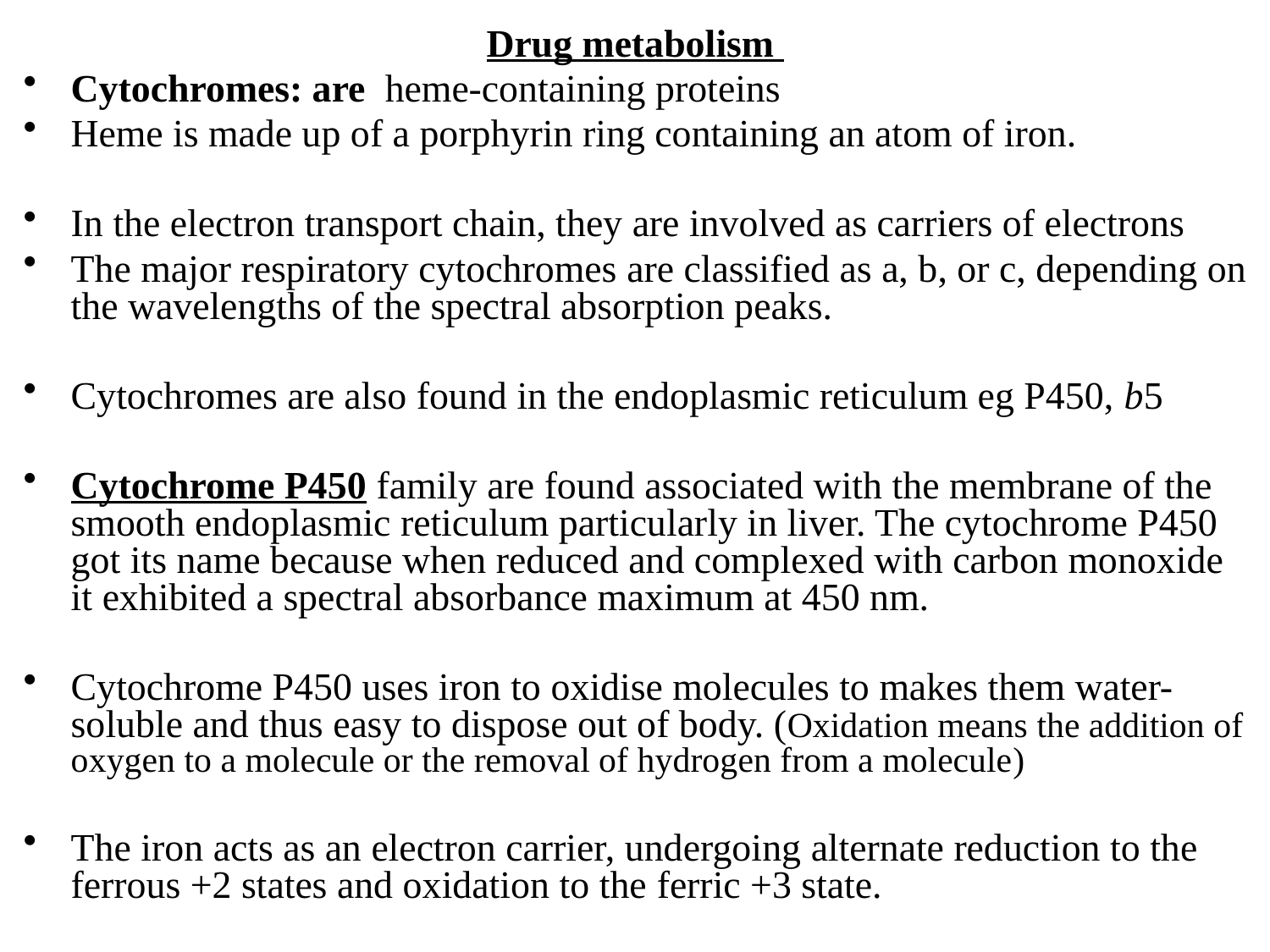

Drug metabolism
Cytochromes: are  heme-containing proteins
Heme is made up of a porphyrin ring containing an atom of iron.

In the electron transport chain, they are involved as carriers of electrons
The major respiratory cytochromes are classified as a, b, or c, depending on the wavelengths of the spectral absorption peaks.

Cytochromes are also found in the endoplasmic reticulum eg P450, b5

Cytochrome P450 family are found associated with the membrane of the smooth endoplasmic reticulum particularly in liver. The cytochrome P450 got its name because when reduced and complexed with carbon monoxide it exhibited a spectral absorbance maximum at 450 nm.

Cytochrome P450 uses iron to oxidise molecules to makes them water-soluble and thus easy to dispose out of body. (Oxidation means the addition of oxygen to a molecule or the removal of hydrogen from a molecule)

The iron acts as an electron carrier, undergoing alternate reduction to the ferrous +2 states and oxidation to the ferric +3 state.